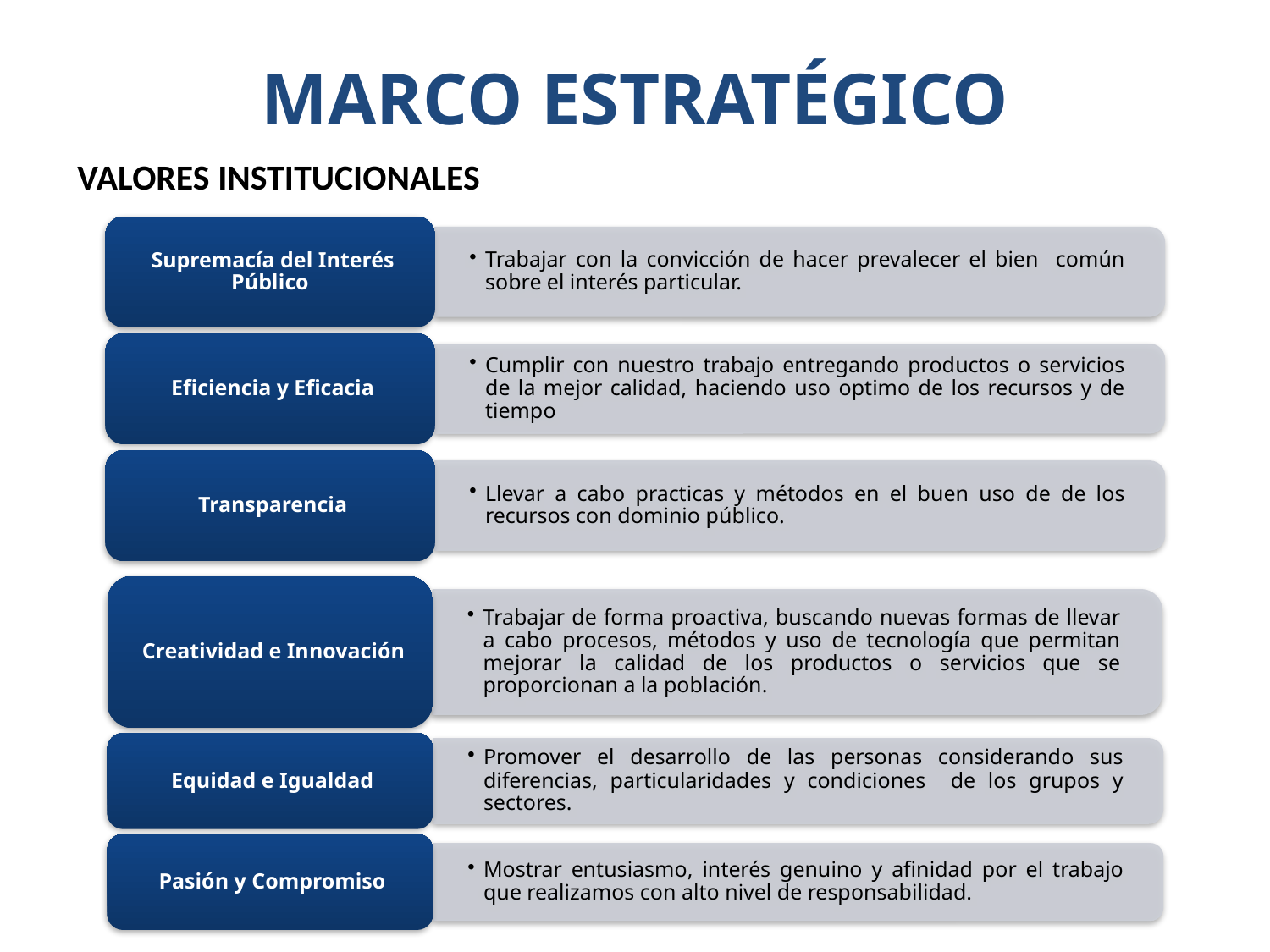

# MARCO ESTRATÉGICO
VALORES INSTITUCIONALES
Trabajar con la convicción de hacer prevalecer el bien  común sobre el interés particular.
Supremacía del Interés Público
Cumplir con nuestro trabajo entregando productos o servicios de la mejor calidad, haciendo uso optimo de los recursos y de tiempo
Eficiencia y Eficacia
Llevar a cabo practicas y métodos en el buen uso de de los recursos con dominio público.
Transparencia
Trabajar de forma proactiva, buscando nuevas formas de llevar a cabo procesos, métodos y uso de tecnología que permitan mejorar la calidad de los productos o servicios que se proporcionan a la población.
Creatividad e Innovación
Promover el desarrollo de las personas considerando sus diferencias, particularidades y condiciones  de los grupos y sectores.
Equidad e Igualdad
Mostrar entusiasmo, interés genuino y afinidad por el trabajo que realizamos con alto nivel de responsabilidad.
Pasión y Compromiso